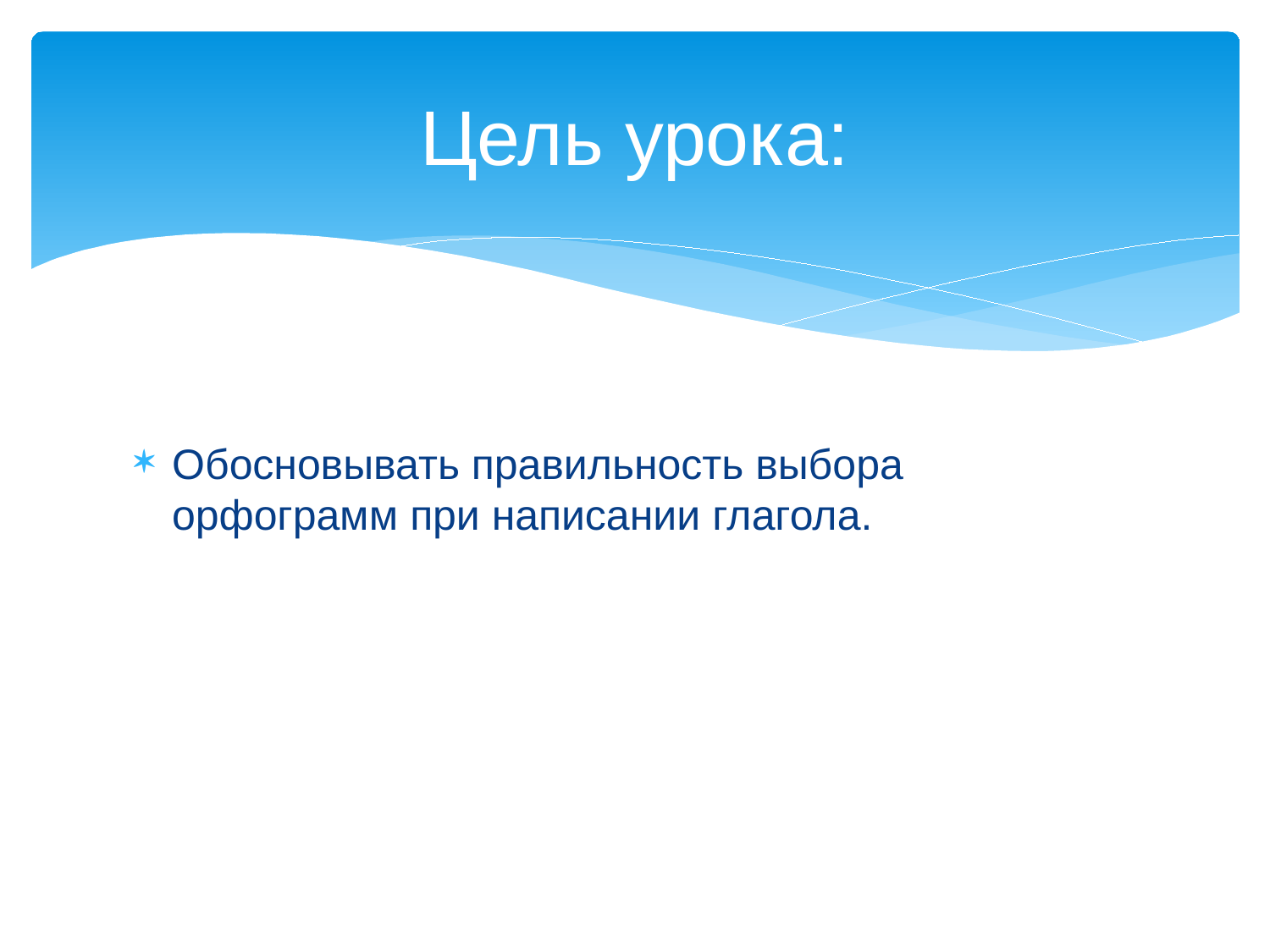

# Цель урока:

Обосновывать правильность выбора орфограмм при написании глагола.